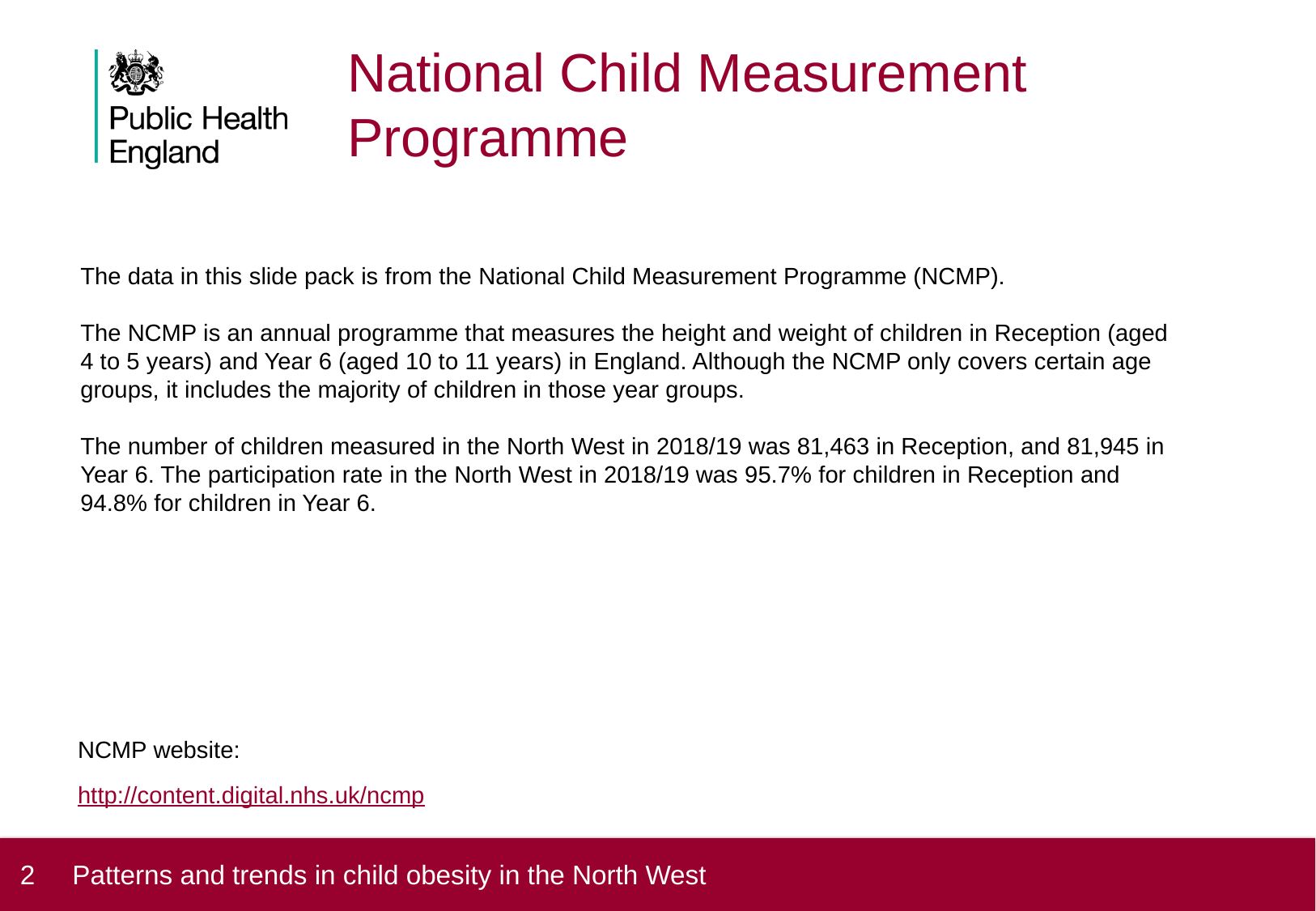

National Child Measurement Programme
#
The data in this slide pack is from the National Child Measurement Programme (NCMP).

The NCMP is an annual programme that measures the height and weight of children in Reception (aged 4 to 5 years) and Year 6 (aged 10 to 11 years) in England. Although the NCMP only covers certain age groups, it includes the majority of children in those year groups.

The number of children measured in the North West in 2018/19 was 81,463 in Reception, and 81,945 in Year 6. The participation rate in the North West in 2018/19 was 95.7% for children in Reception and 94.8% for children in Year 6.
NCMP website:
http://content.digital.nhs.uk/ncmp
2     Patterns and trends in child obesity in the North West